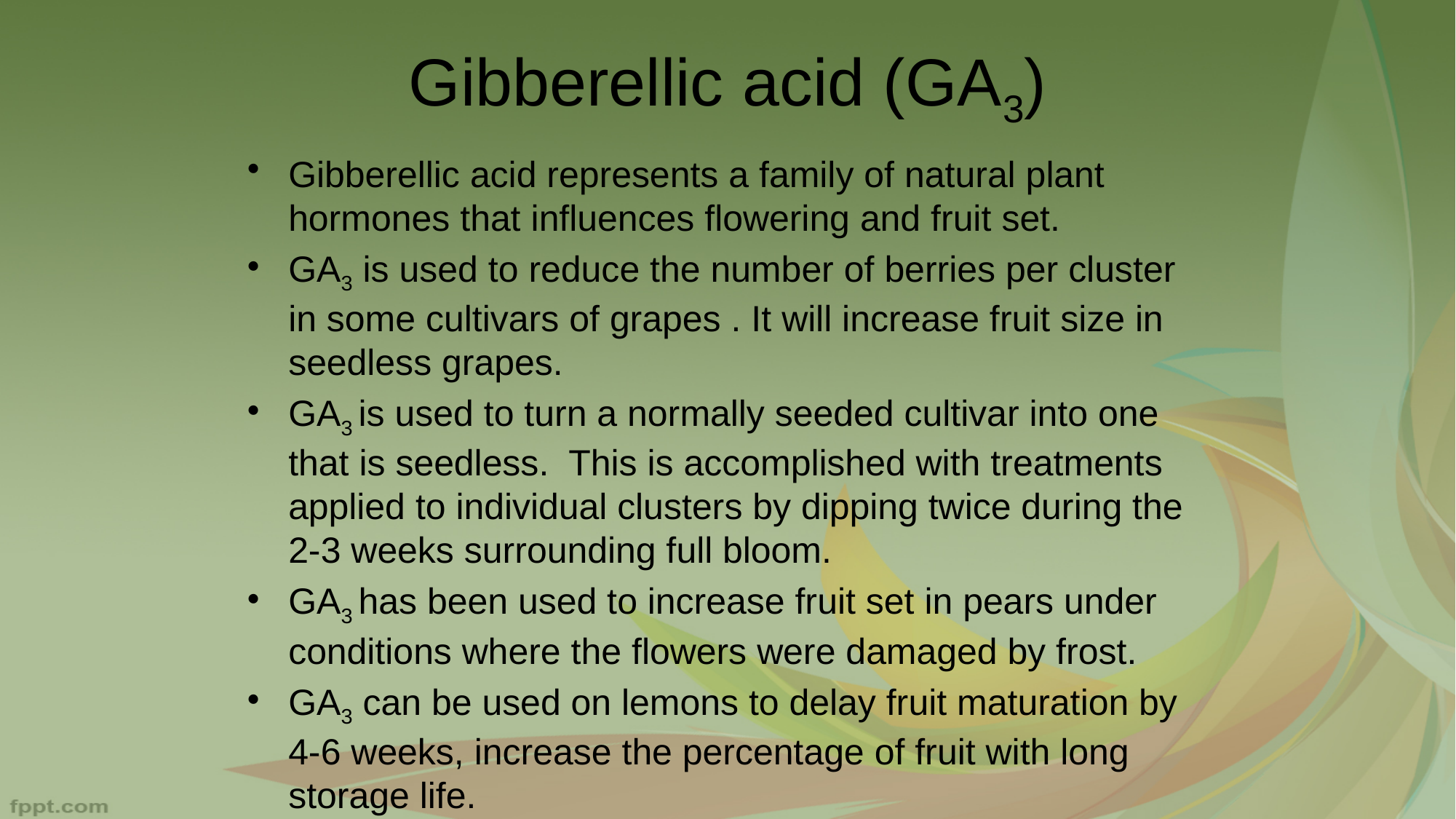

Gibberellic acid (GA3)
Gibberellic acid represents a family of natural plant hormones that influences flowering and fruit set.
GA3 is used to reduce the number of berries per cluster in some cultivars of grapes . It will increase fruit size in seedless grapes.
GA3 is used to turn a normally seeded cultivar into one that is seedless.  This is accomplished with treatments applied to individual clusters by dipping twice during the 2-3 weeks surrounding full bloom.
GA3 has been used to increase fruit set in pears under conditions where the flowers were damaged by frost.
GA3 can be used on lemons to delay fruit maturation by 4-6 weeks, increase the percentage of fruit with long storage life.